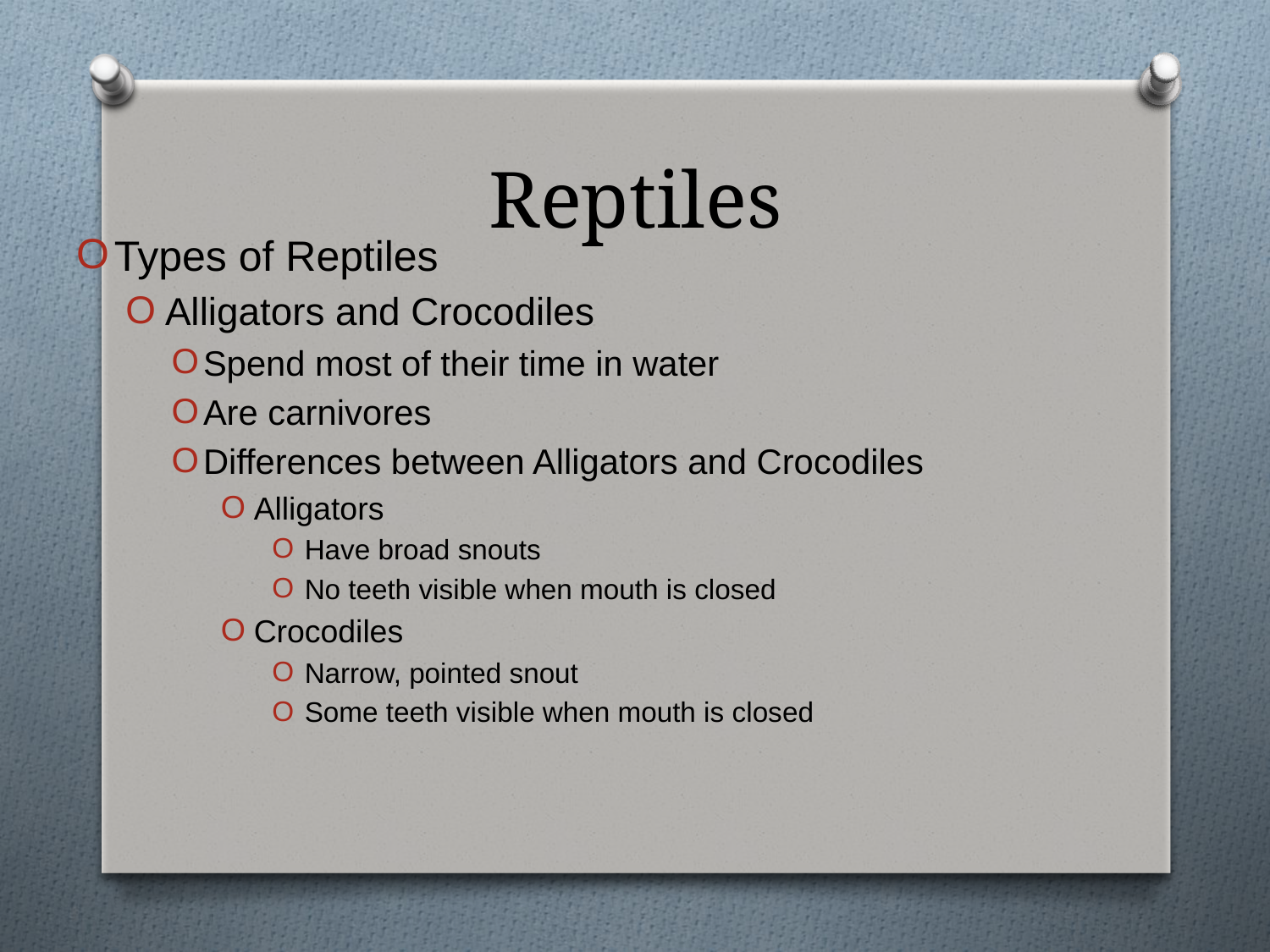

# Reptiles
Types of Reptiles
Alligators and Crocodiles
Spend most of their time in water
Are carnivores
Differences between Alligators and Crocodiles
Alligators
Have broad snouts
No teeth visible when mouth is closed
Crocodiles
Narrow, pointed snout
Some teeth visible when mouth is closed